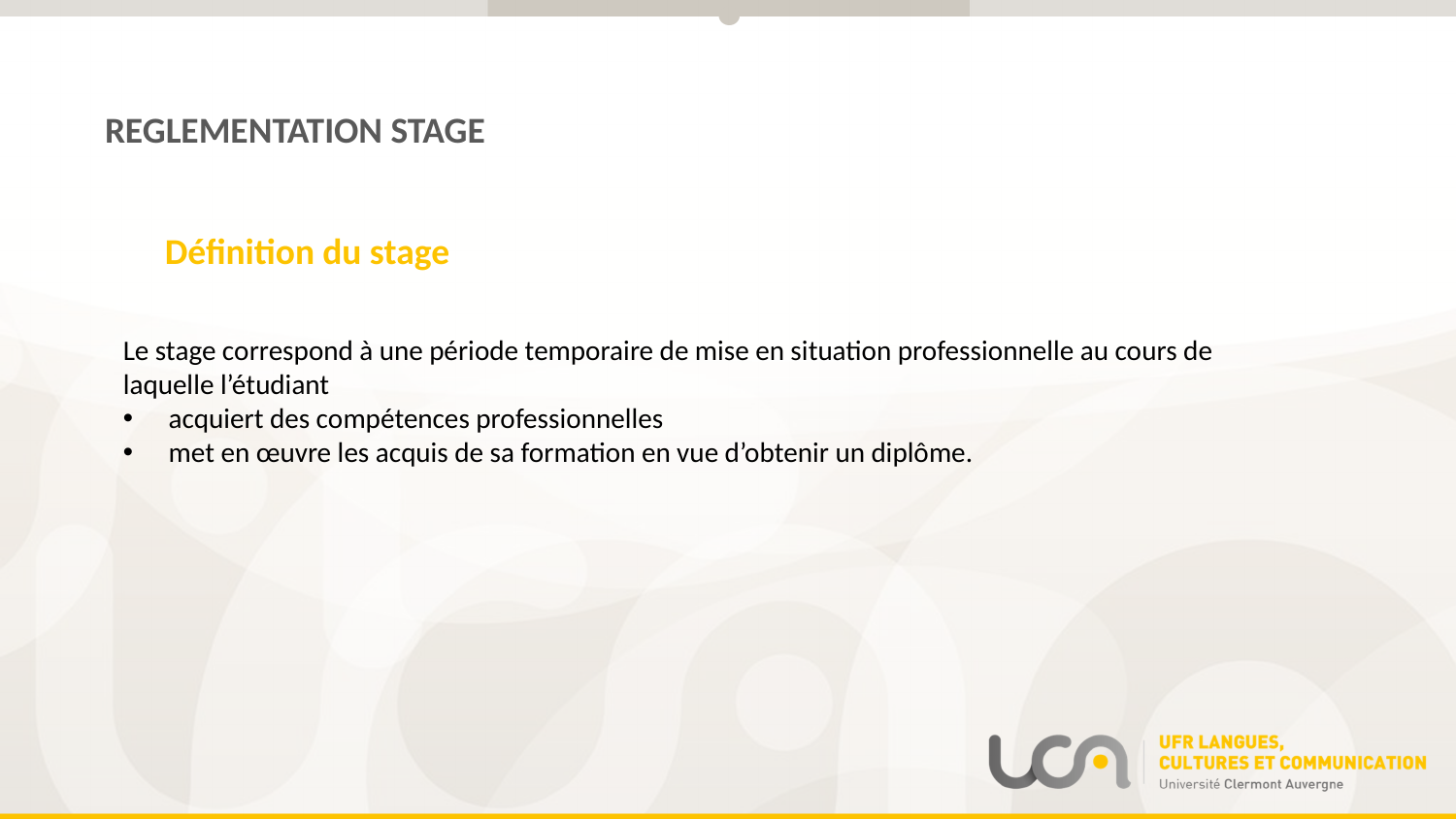

REGLEMENTATION STAGE
Définition du stage
Le stage correspond à une période temporaire de mise en situation professionnelle au cours de laquelle l’étudiant
acquiert des compétences professionnelles
met en œuvre les acquis de sa formation en vue d’obtenir un diplôme.